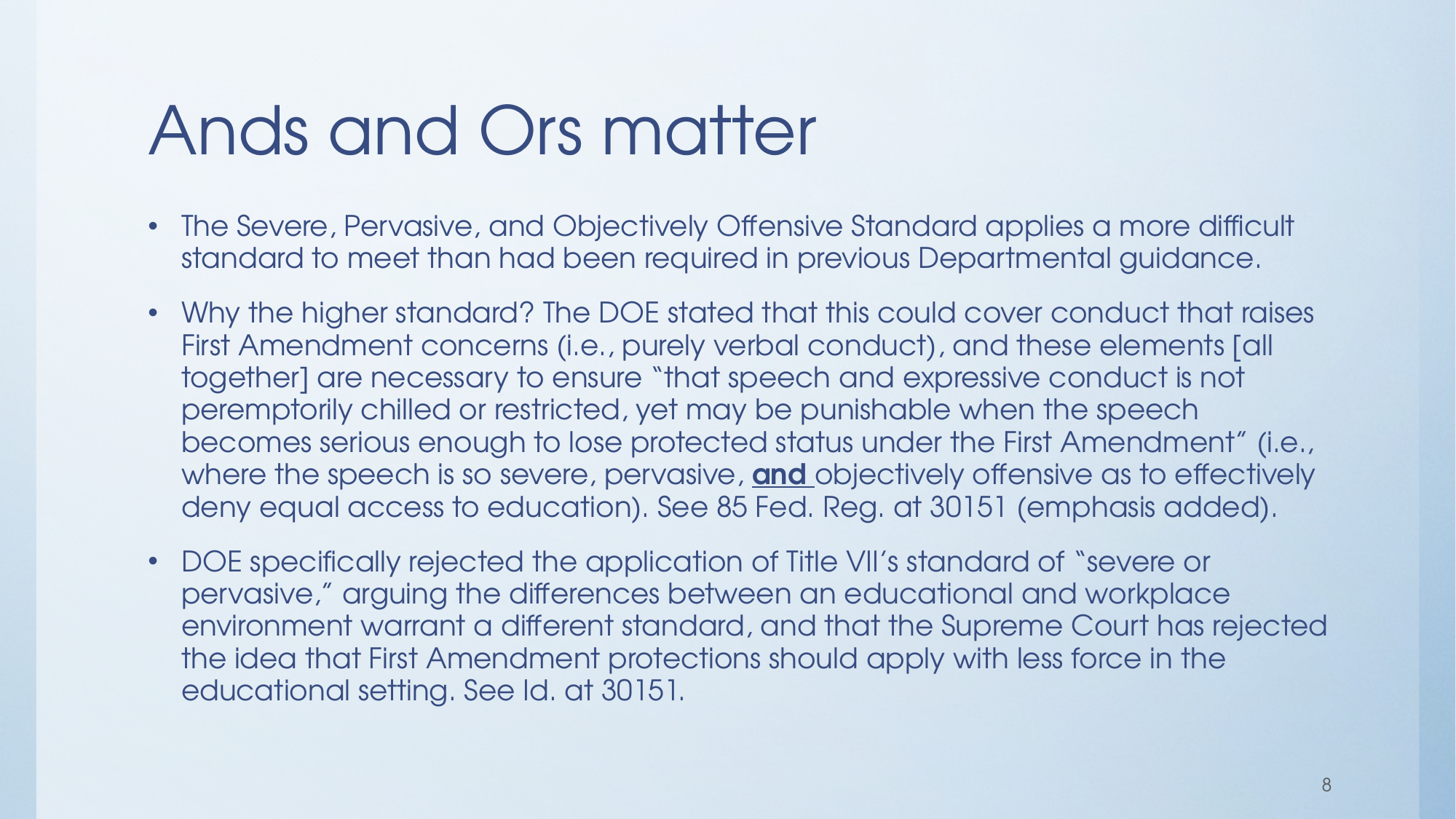

# Ands and Ors matter
The Severe, Pervasive, and Objectively Offensive Standard applies a more difficult standard to meet than had been required in previous Departmental guidance.
Why the higher standard? The DOE stated that this could cover conduct that raises First Amendment concerns (i.e., purely verbal conduct), and these elements [all together] are necessary to ensure “that speech and expressive conduct is not peremptorily chilled or restricted, yet may be punishable when the speech becomes serious enough to lose protected status under the First Amendment” (i.e., where the speech is so severe, pervasive, and objectively offensive as to effectively deny equal access to education). See 85 Fed. Reg. at 30151 (emphasis added).
DOE specifically rejected the application of Title VII’s standard of “severe or pervasive,” arguing the differences between an educational and workplace environment warrant a different standard, and that the Supreme Court has rejected the idea that First Amendment protections should apply with less force in the educational setting. See Id. at 30151.
8